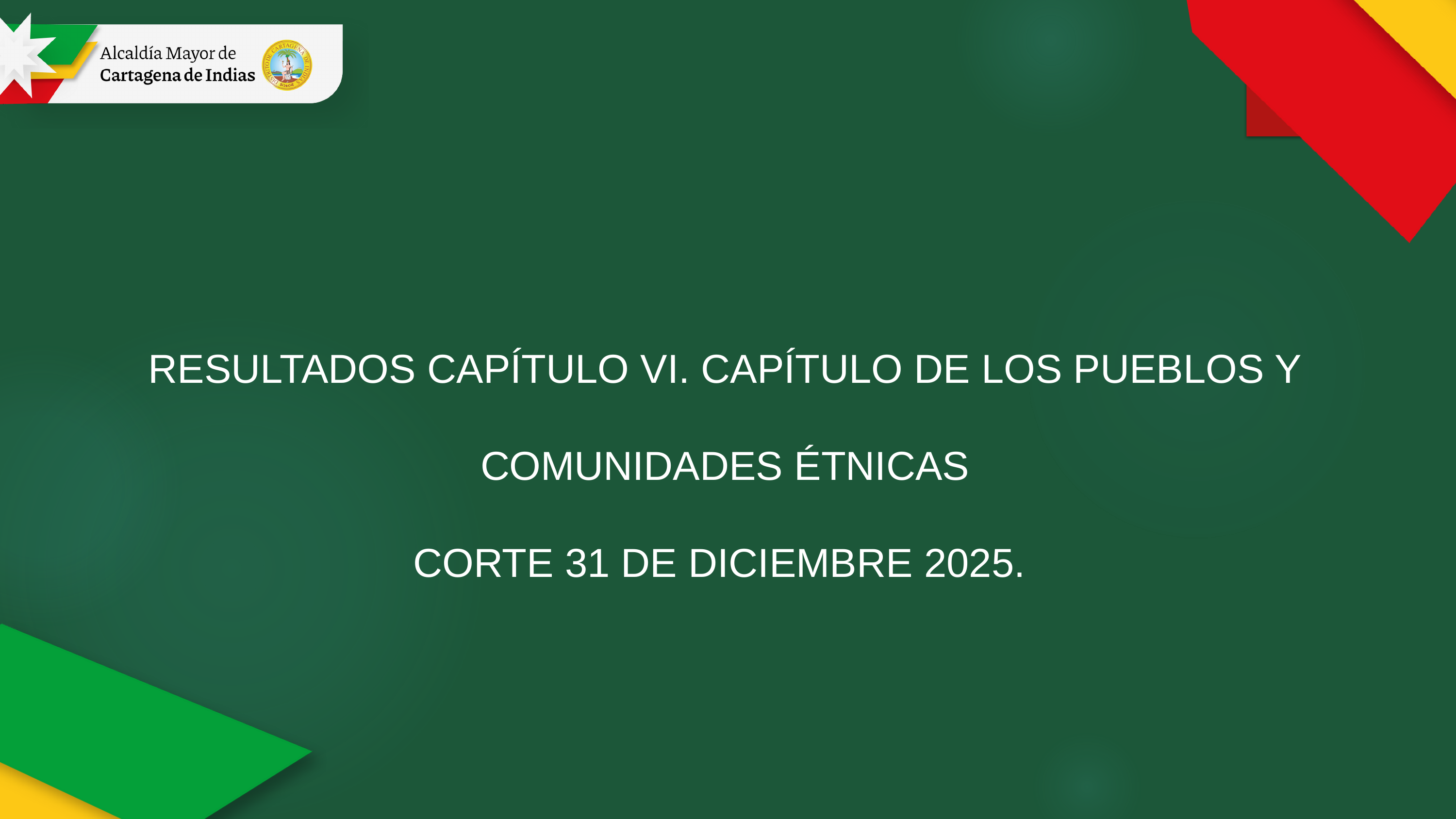

RESULTADOS CAPÍTULO VI. CAPÍTULO DE LOS PUEBLOS Y COMUNIDADES ÉTNICAS
CORTE 31 DE DICIEMBRE 2025.